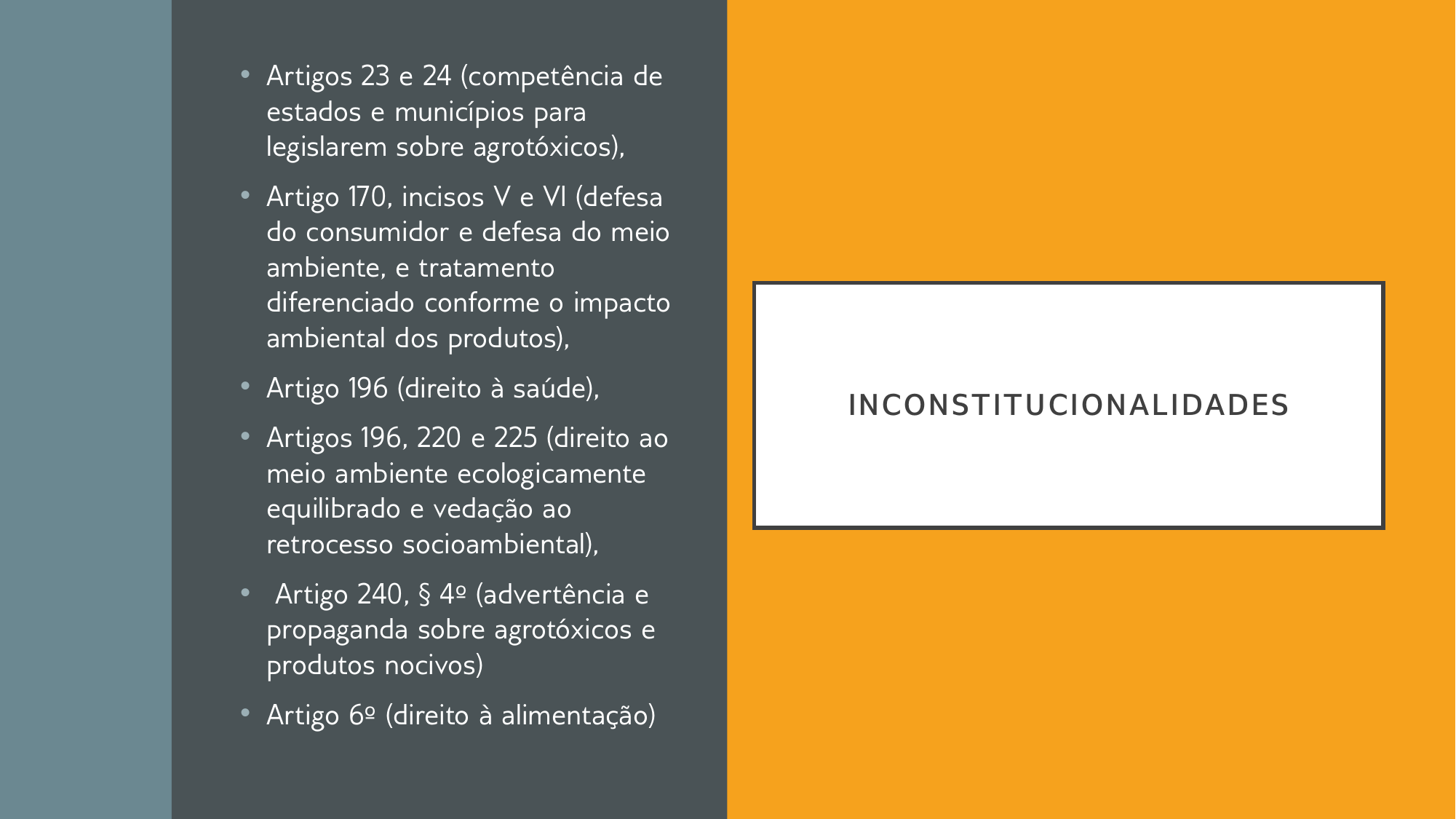

Artigos 23 e 24 (competência de estados e municípios para legislarem sobre agrotóxicos),
Artigo 170, incisos V e VI (defesa do consumidor e defesa do meio ambiente, e tratamento diferenciado conforme o impacto ambiental dos produtos),
Artigo 196 (direito à saúde),
Artigos 196, 220 e 225 (direito ao meio ambiente ecologicamente equilibrado e vedação ao retrocesso socioambiental),
 Artigo 240, § 4º (advertência e propaganda sobre agrotóxicos e produtos nocivos)
Artigo 6º (direito à alimentação)
# inconstitucionalidades